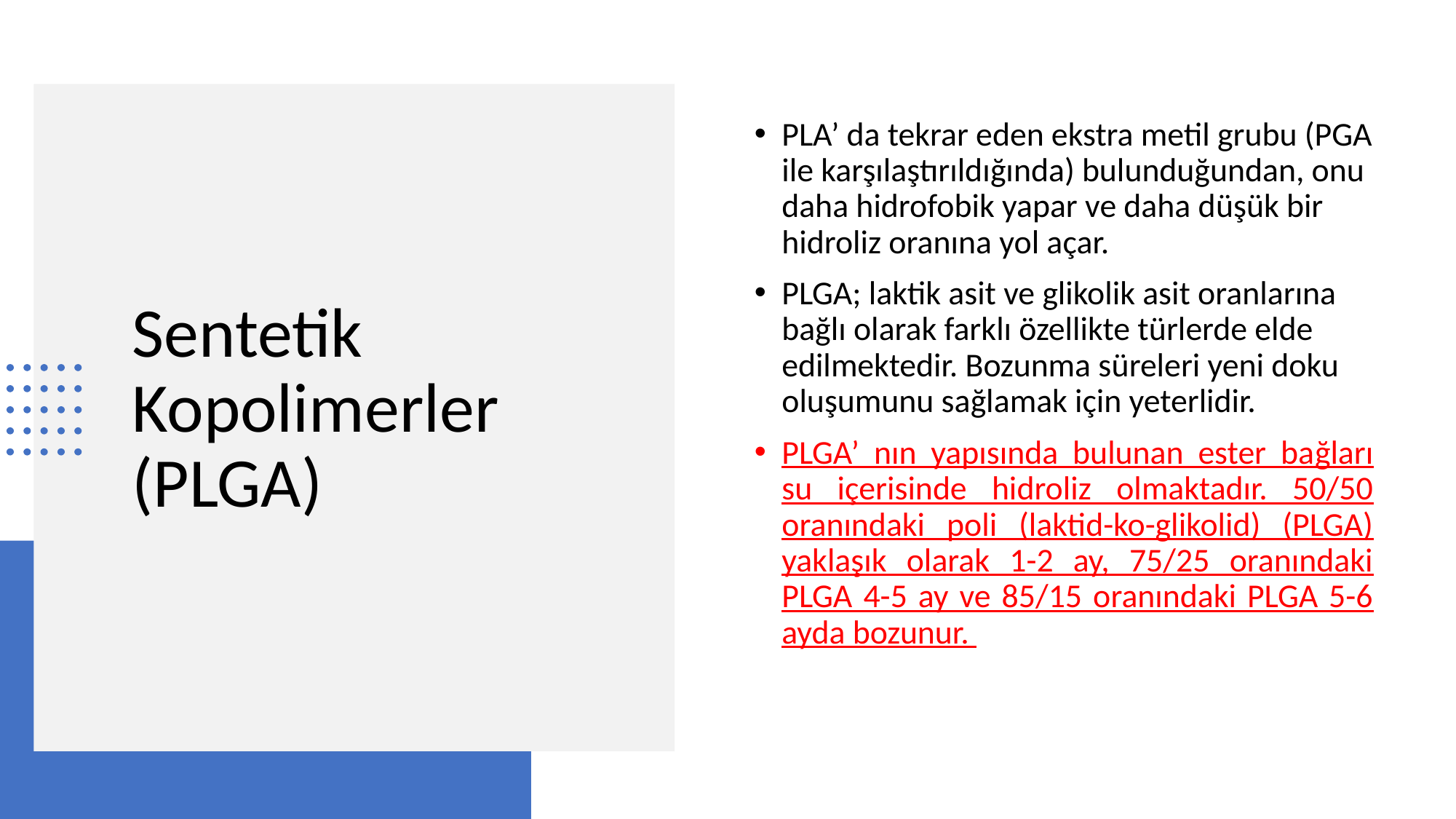

PLA’ da tekrar eden ekstra metil grubu (PGA ile karşılaştırıldığında) bulunduğundan, onu daha hidrofobik yapar ve daha düşük bir hidroliz oranına yol açar.
PLGA; laktik asit ve glikolik asit oranlarına bağlı olarak farklı özellikte türlerde elde edilmektedir. Bozunma süreleri yeni doku oluşumunu sağlamak için yeterlidir.
PLGA’ nın yapısında bulunan ester bağları su içerisinde hidroliz olmaktadır. 50/50 oranındaki poli (laktid-ko-glikolid) (PLGA) yaklaşık olarak 1-2 ay, 75/25 oranındaki PLGA 4-5 ay ve 85/15 oranındaki PLGA 5-6 ayda bozunur.

# Sentetik Kopolimerler (PLGA)